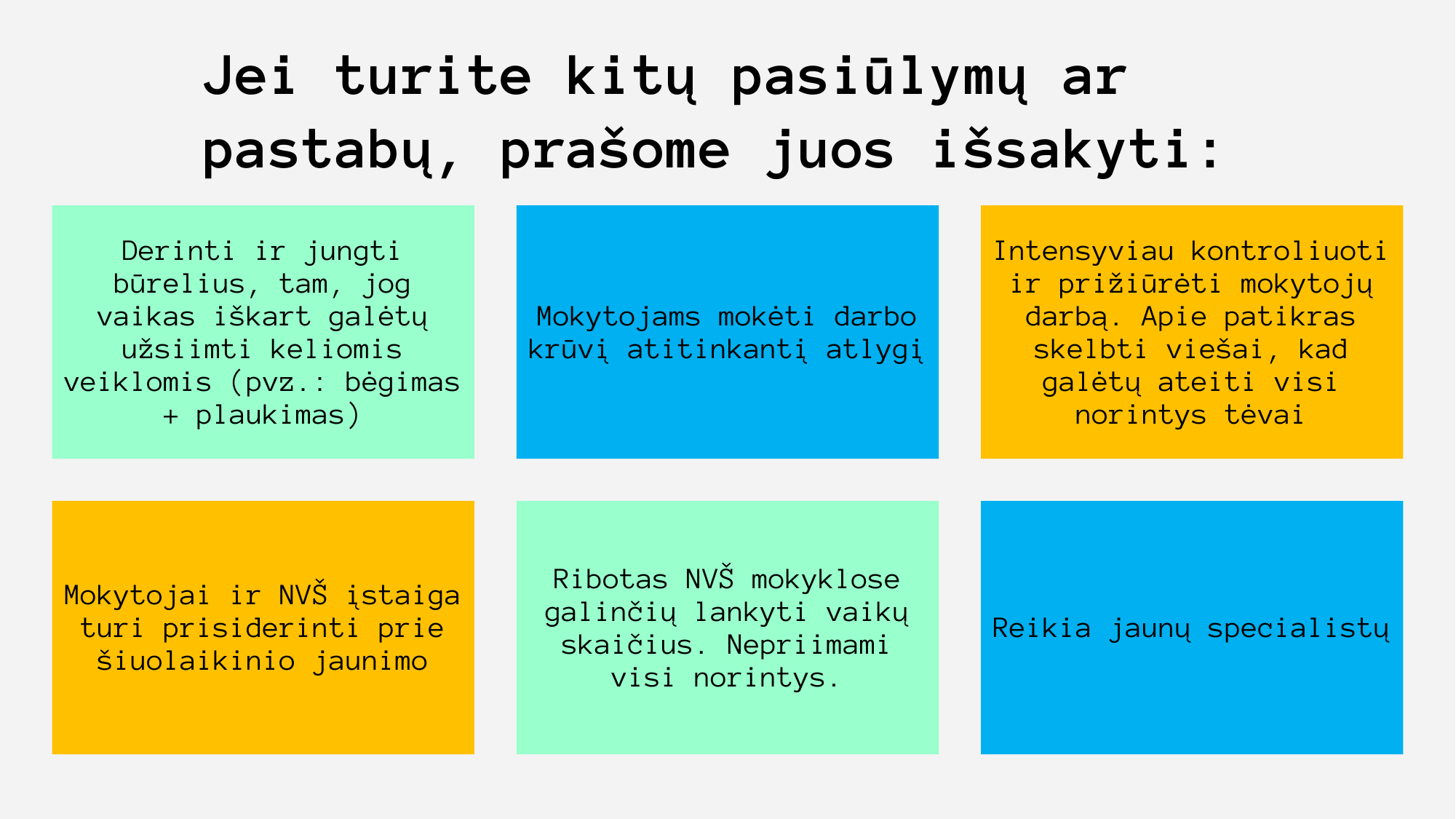

Jei turite kitų pasiūlymų ar pastabų, prašome juos išsakyti:
Derinti ir jungti būrelius, tam, jog vaikas iškart galėtų užsiimti keliomis veiklomis (pvz.: bėgimas + plaukimas)
Mokytojams mokėti darbo krūvį atitinkantį atlygį
Intensyviau kontroliuoti ir prižiūrėti mokytojų darbą. Apie patikras skelbti viešai, kad galėtų ateiti visi norintys tėvai
Mokytojai ir NVŠ įstaiga turi prisiderinti prie šiuolaikinio jaunimo
Ribotas NVŠ mokyklose galinčių lankyti vaikų skaičius. Nepriimami visi norintys.
Reikia jaunų specialistų